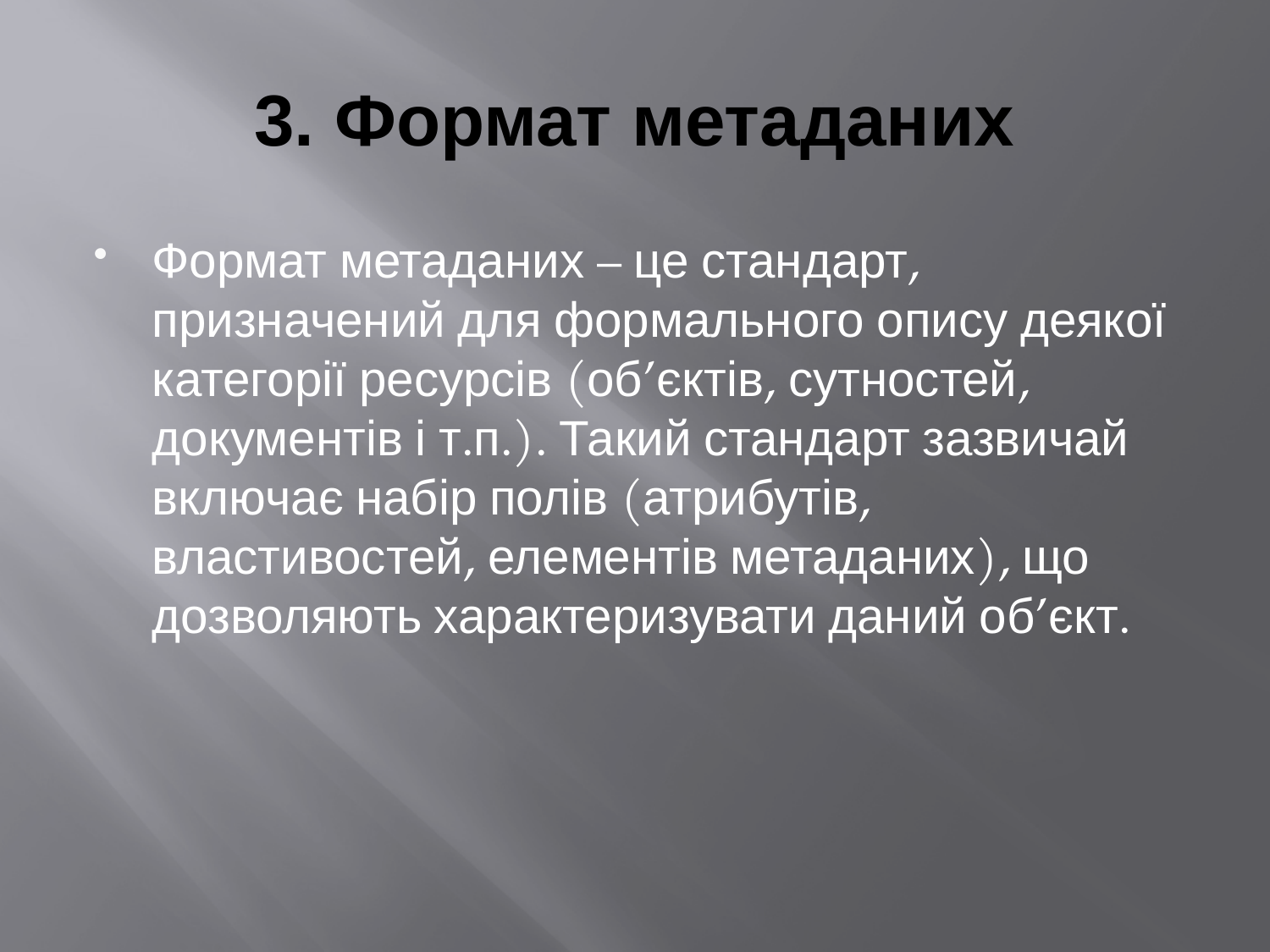

# 3. Формат метаданих
Формат метаданих – це стандарт, призначений для формального опису деякої категорії ресурсів (об’єктів, сутностей, документів і т.п.). Такий стандарт зазвичай включає набір полів (атрибутів, властивостей, елементів метаданих), що дозволяють характеризувати даний об’єкт.